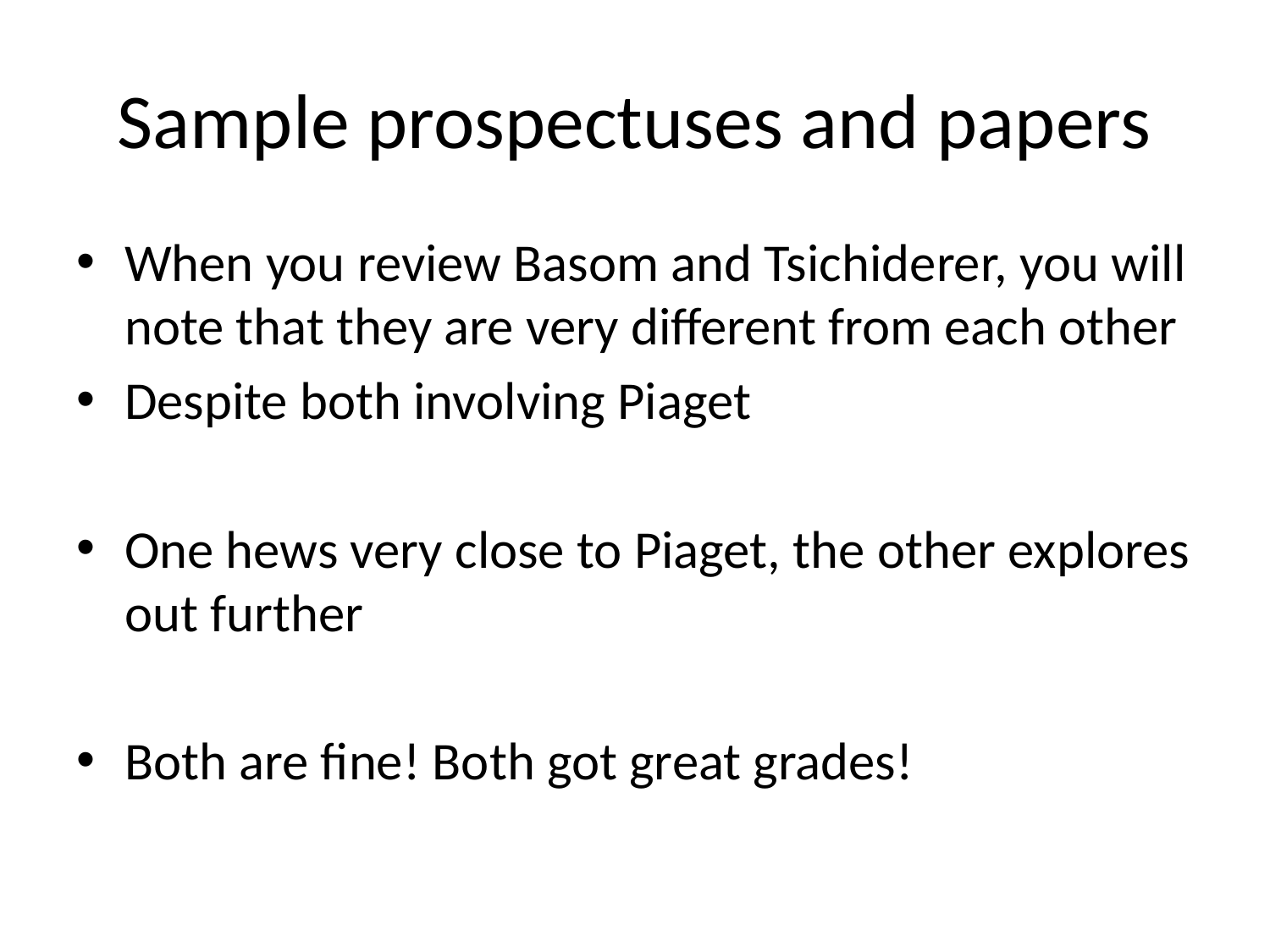

# Sample prospectuses and papers
When you review Basom and Tsichiderer, you will note that they are very different from each other
Despite both involving Piaget

One hews very close to Piaget, the other explores out further

Both are fine! Both got great grades!